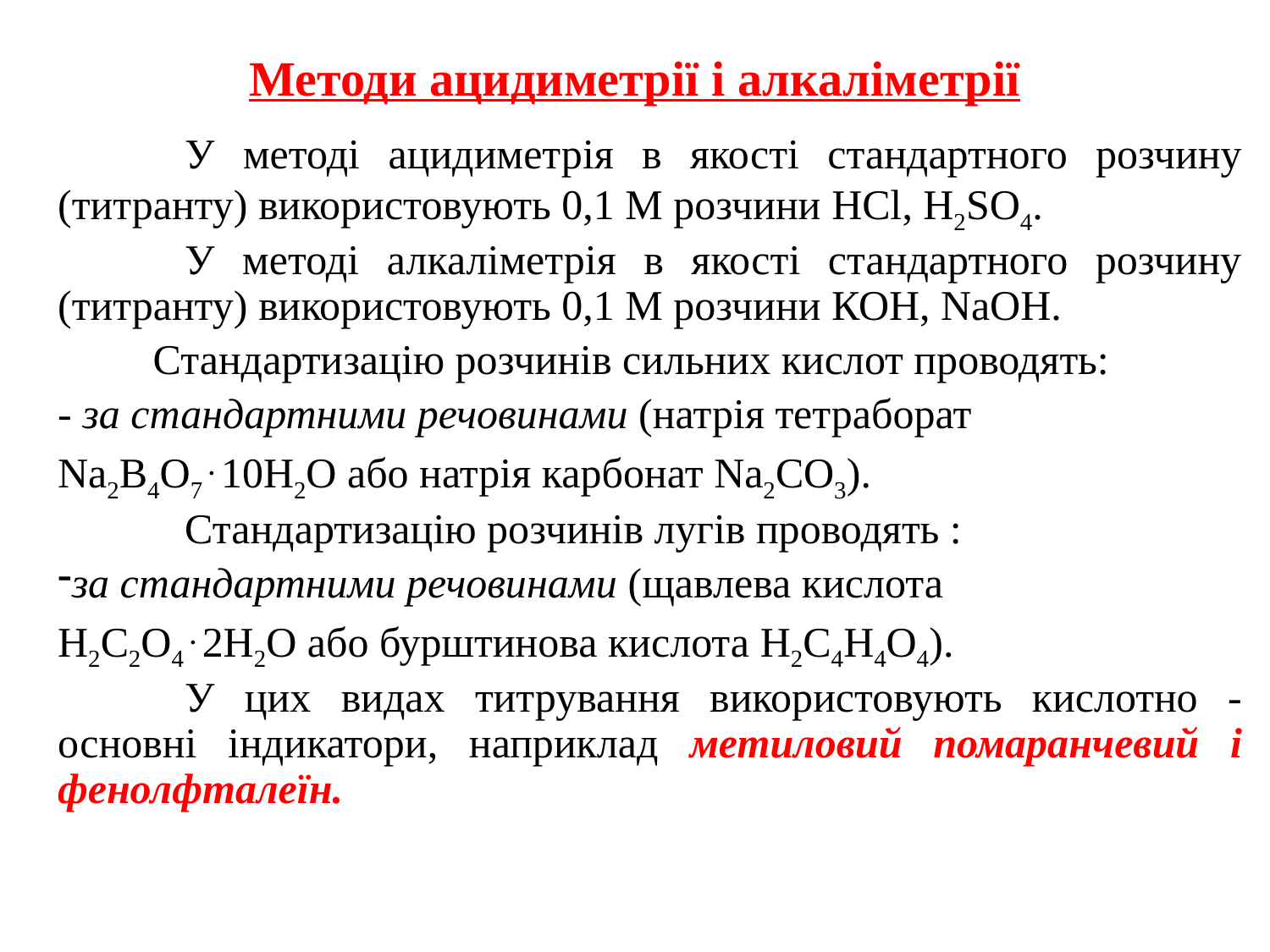

# Методи ацидиметрії і алкаліметрії
	У методі ацидиметрія в якості стандартного розчину (титранту) використовують 0,1 М розчини HCl, H2SO4.
	У методі алкаліметрія в якості стандартного розчину (титранту) використовують 0,1 М розчини КОН, NaOH.
         Стандартизацію розчинів сильних кислот проводять:
- за стандартними речовинами (натрія тетраборат
Na2B4O7 . 10H2O або натрія карбонат Na2CO3).
 	Стандартизацію розчинів лугів проводять :
за стандартними речовинами (щавлева кислота
Н2С2O4 . 2H2O або бурштинова кислота Н2C4Н4O4).
	У цих видах титрування використовують кислотно - основні індикатори, наприклад метиловий помаранчевий і фенолфталеїн.